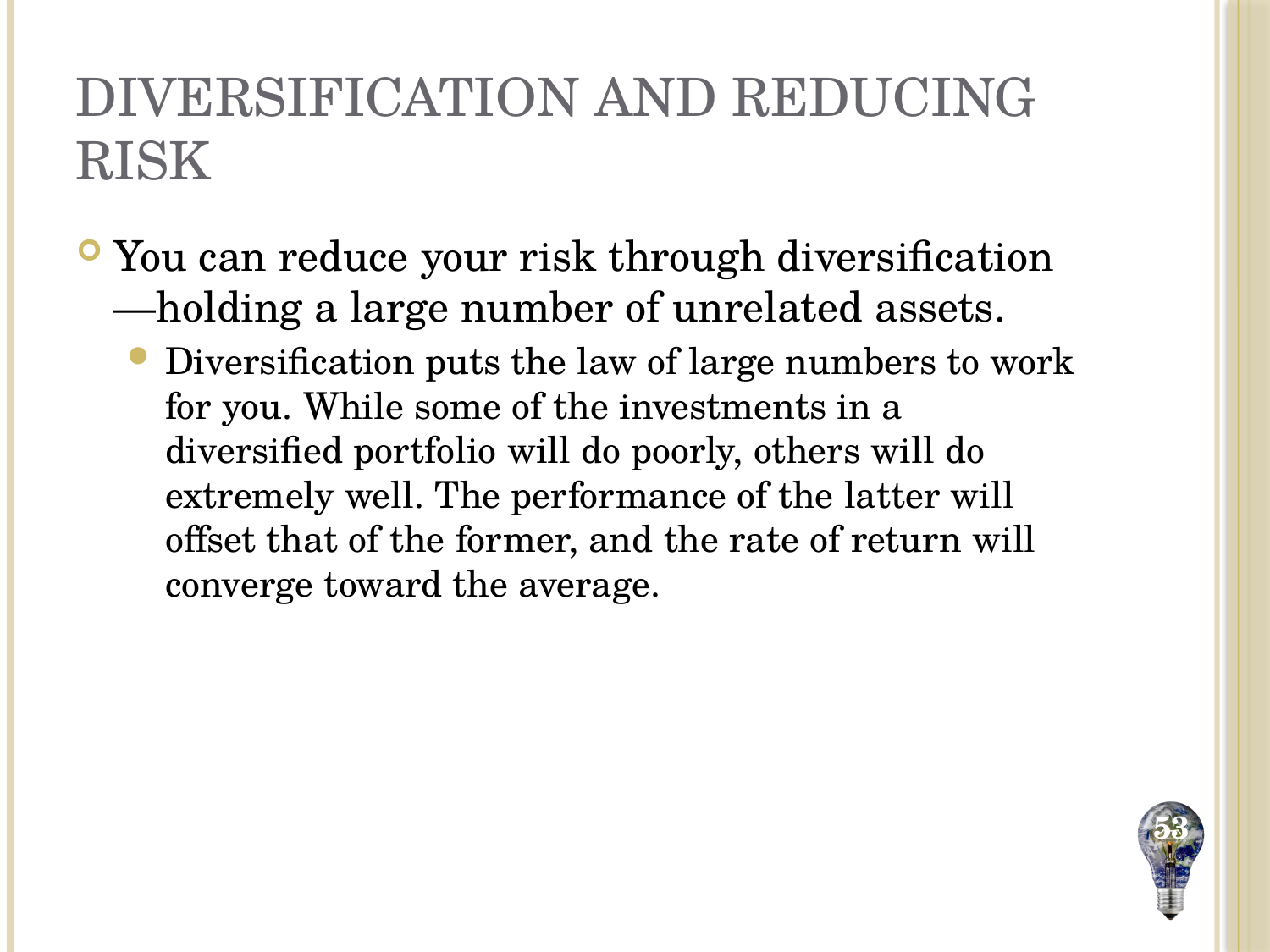

# Diversification and Reducing Risk
You can reduce your risk through diversification—holding a large number of unrelated assets.
Diversification puts the law of large numbers to work for you. While some of the investments in a diversified portfolio will do poorly, others will do extremely well. The performance of the latter will offset that of the former, and the rate of return will converge toward the average.

53